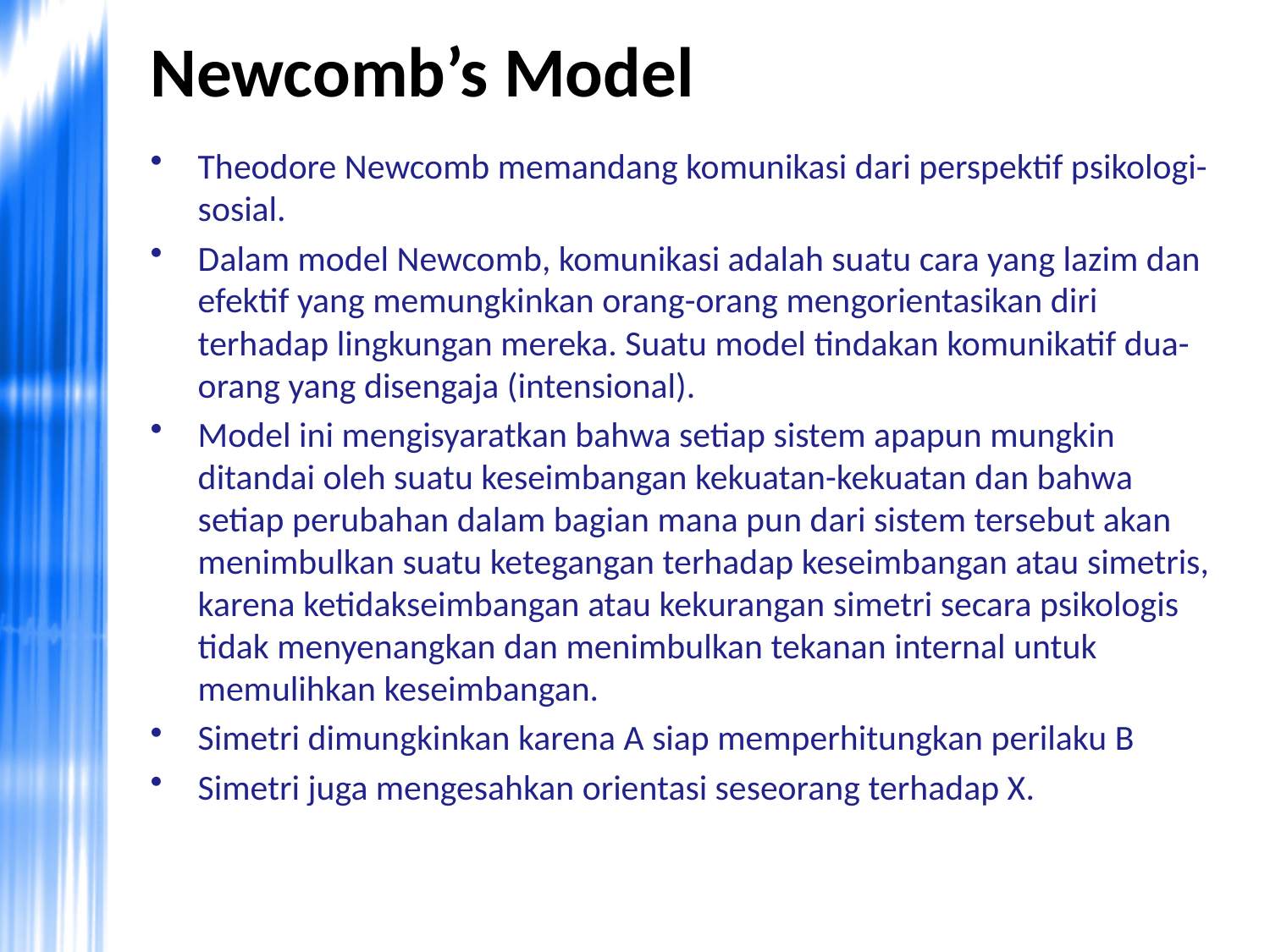

# Newcomb’s Model
Theodore Newcomb memandang komunikasi dari perspektif psikologi- sosial.
Dalam model Newcomb, komunikasi adalah suatu cara yang lazim dan efektif yang memungkinkan orang-orang mengorientasikan diri terhadap lingkungan mereka. Suatu model tindakan komunikatif dua-orang yang disengaja (intensional).
Model ini mengisyaratkan bahwa setiap sistem apapun mungkin ditandai oleh suatu keseimbangan kekuatan-kekuatan dan bahwa setiap perubahan dalam bagian mana pun dari sistem tersebut akan menimbulkan suatu ketegangan terhadap keseimbangan atau simetris, karena ketidakseimbangan atau kekurangan simetri secara psikologis tidak menyenangkan dan menimbulkan tekanan internal untuk memulihkan keseimbangan.
Simetri dimungkinkan karena A siap memperhitungkan perilaku B
Simetri juga mengesahkan orientasi seseorang terhadap X.